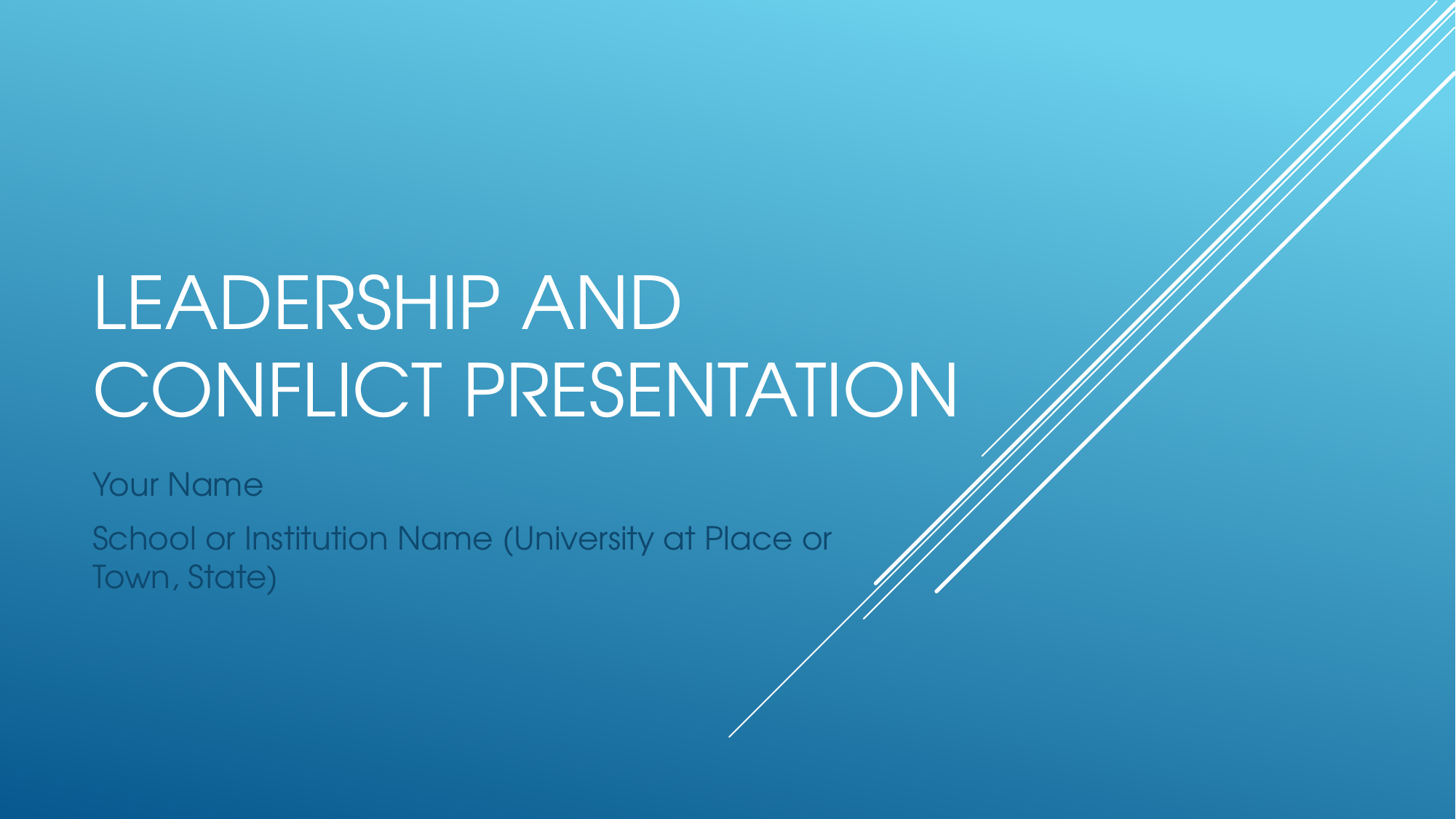

# Leadership and Conflict Presentation
Your Name
School or Institution Name (University at Place or Town, State)